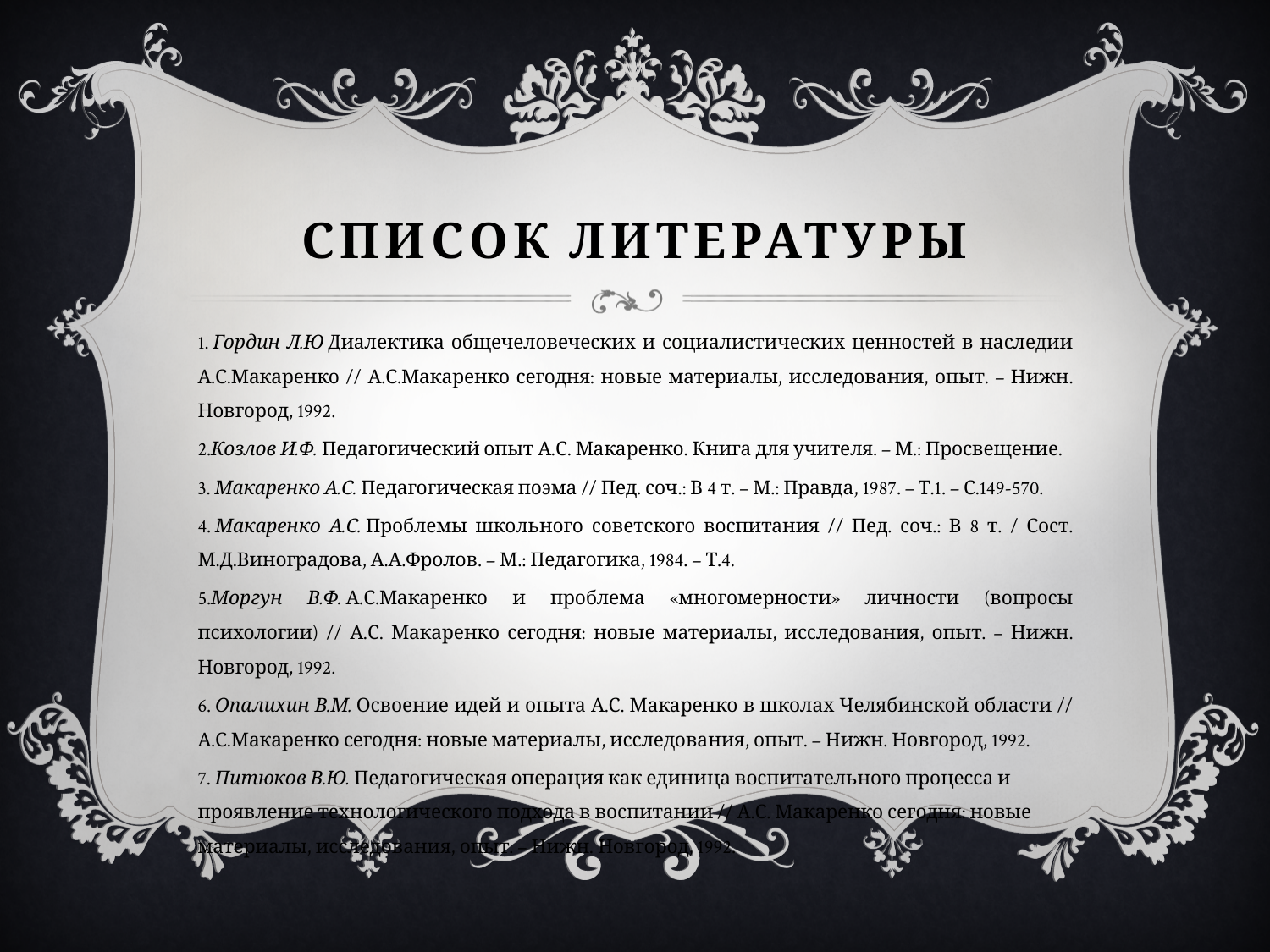

# Список литературы
1. Гордин Л.Ю Диалектика общечеловеческих и социалистических ценностей в наследии А.С.Макаренко // А.С.Макаренко сегодня: новые материалы, исследования, опыт. – Нижн. Новгород, 1992.
2.Козлов И.Ф. Педагогический опыт А.С. Макаренко. Книга для учителя. – М.: Просвещение.
3. Макаренко А.С. Педагогическая поэма // Пед. соч.: В 4 т. – М.: Правда, 1987. – Т.1. – С.149-570.
4. Макаренко А.С. Проблемы школьного советского воспитания // Пед. соч.: В 8 т. / Сост. М.Д.Виноградова, А.А.Фролов. – М.: Педагогика, 1984. – Т.4.
5.Моргун В.Ф. А.С.Макаренко и проблема «многомерности» личности (вопросы психологии) // А.С. Макаренко сегодня: новые материалы, исследования, опыт. – Нижн. Новгород, 1992.
6. Опалихин В.М. Освоение идей и опыта А.С. Макаренко в школах Челябинской области // А.С.Макаренко сегодня: новые материалы, исследования, опыт. – Нижн. Новгород, 1992.
7. Питюков В.Ю. Педагогическая операция как единица воспитательного процесса и проявление технологического подхода в воспитании // А.С. Макаренко сегодня: новые материалы, исследования, опыт. – Нижн. Новгород, 1992.